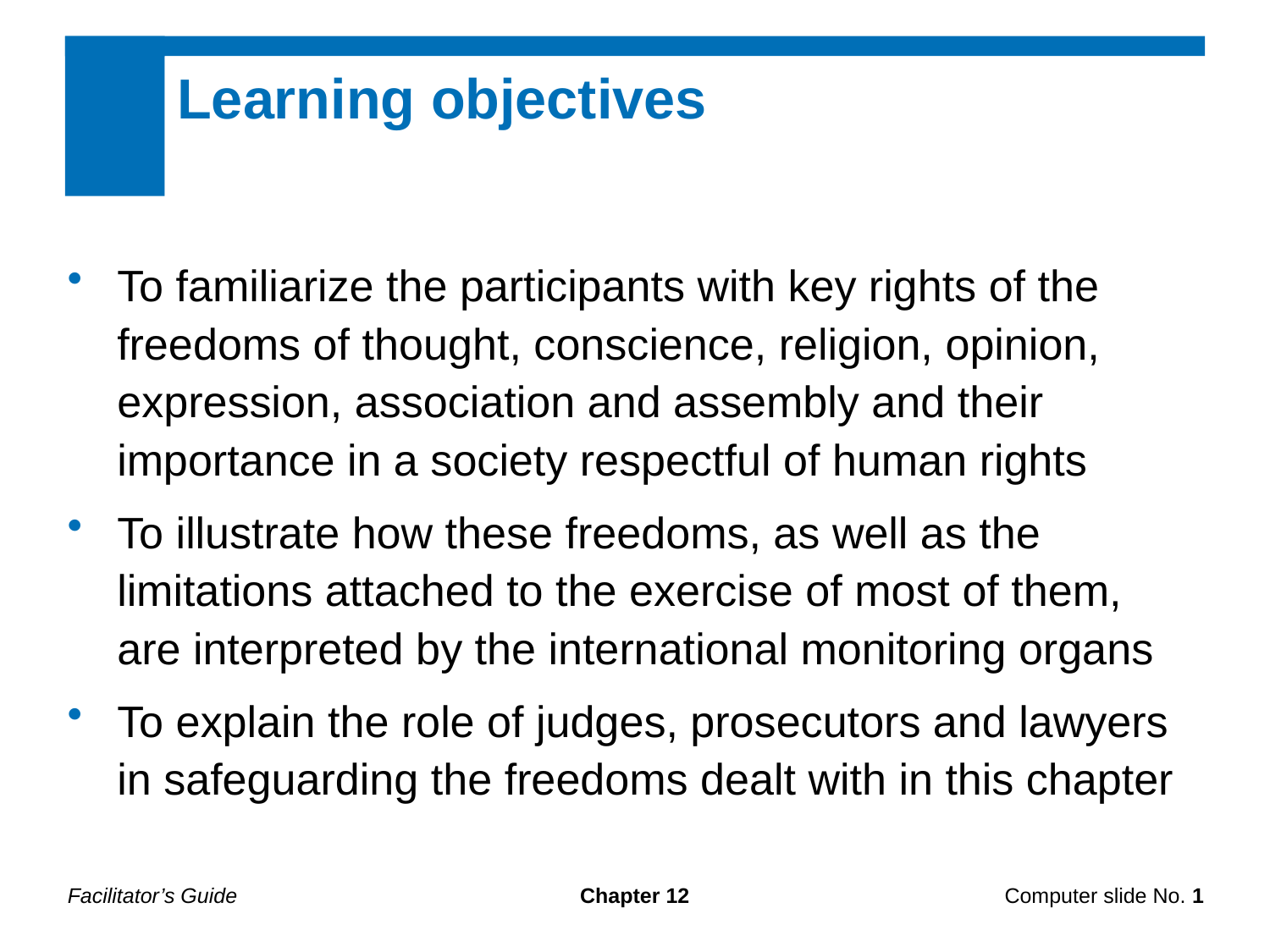

Learning objectives
To familiarize the participants with key rights of the freedoms of thought, conscience, religion, opinion, expression, association and assembly and their importance in a society respectful of human rights
To illustrate how these freedoms, as well as the limitations attached to the exercise of most of them, are interpreted by the international monitoring organs
To explain the role of judges, prosecutors and lawyers in safeguarding the freedoms dealt with in this chapter
Facilitator’s Guide
Chapter 12
Computer slide No. 1